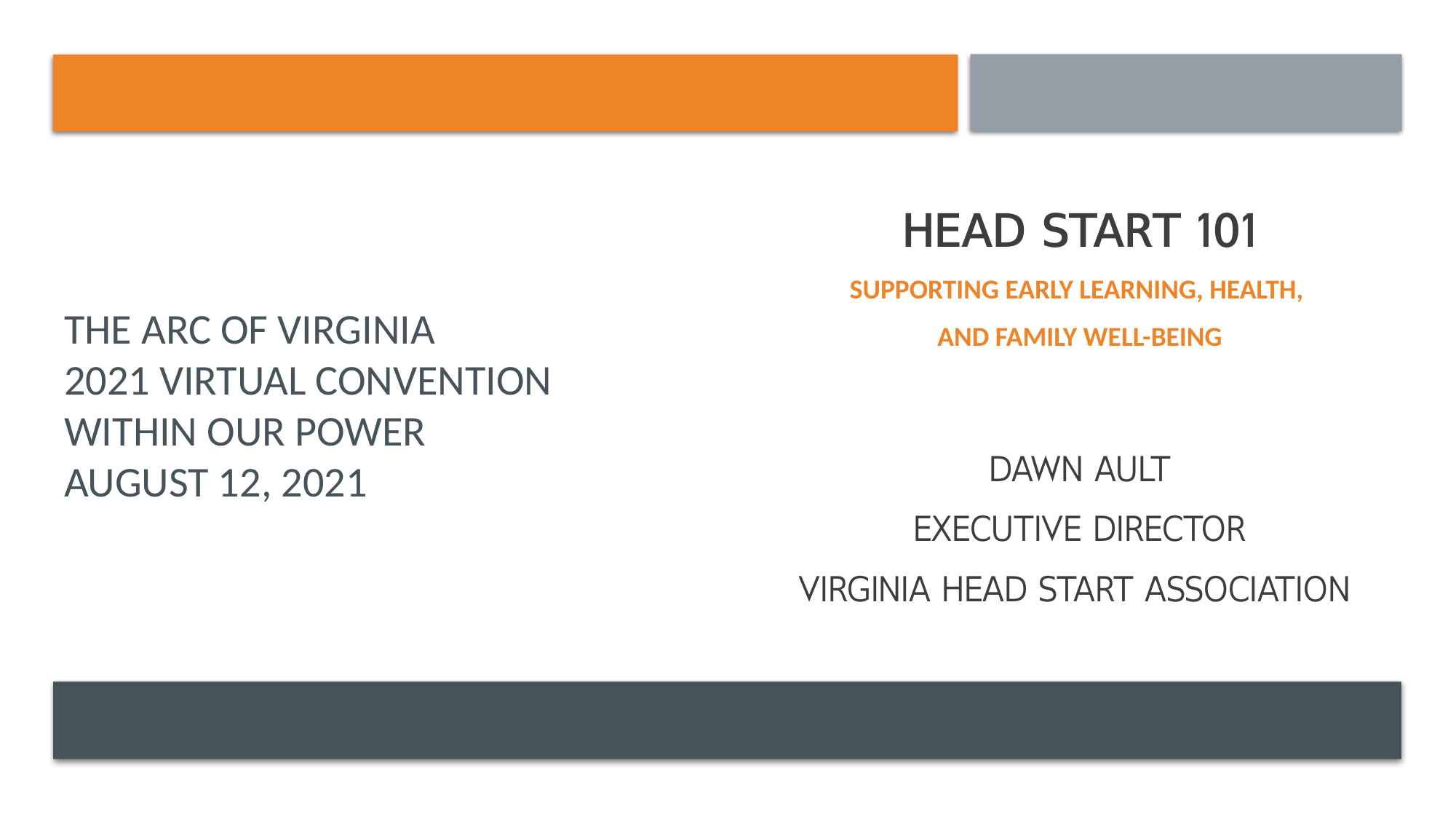

# The Arc of Virginia 2021 Virtual Convention Within our Power August 12, 2021
Head Start 101
Supporting Early Learning, Health,
and Family Well-being

DAwn Ault
Executive director
Virginia Head Start Association